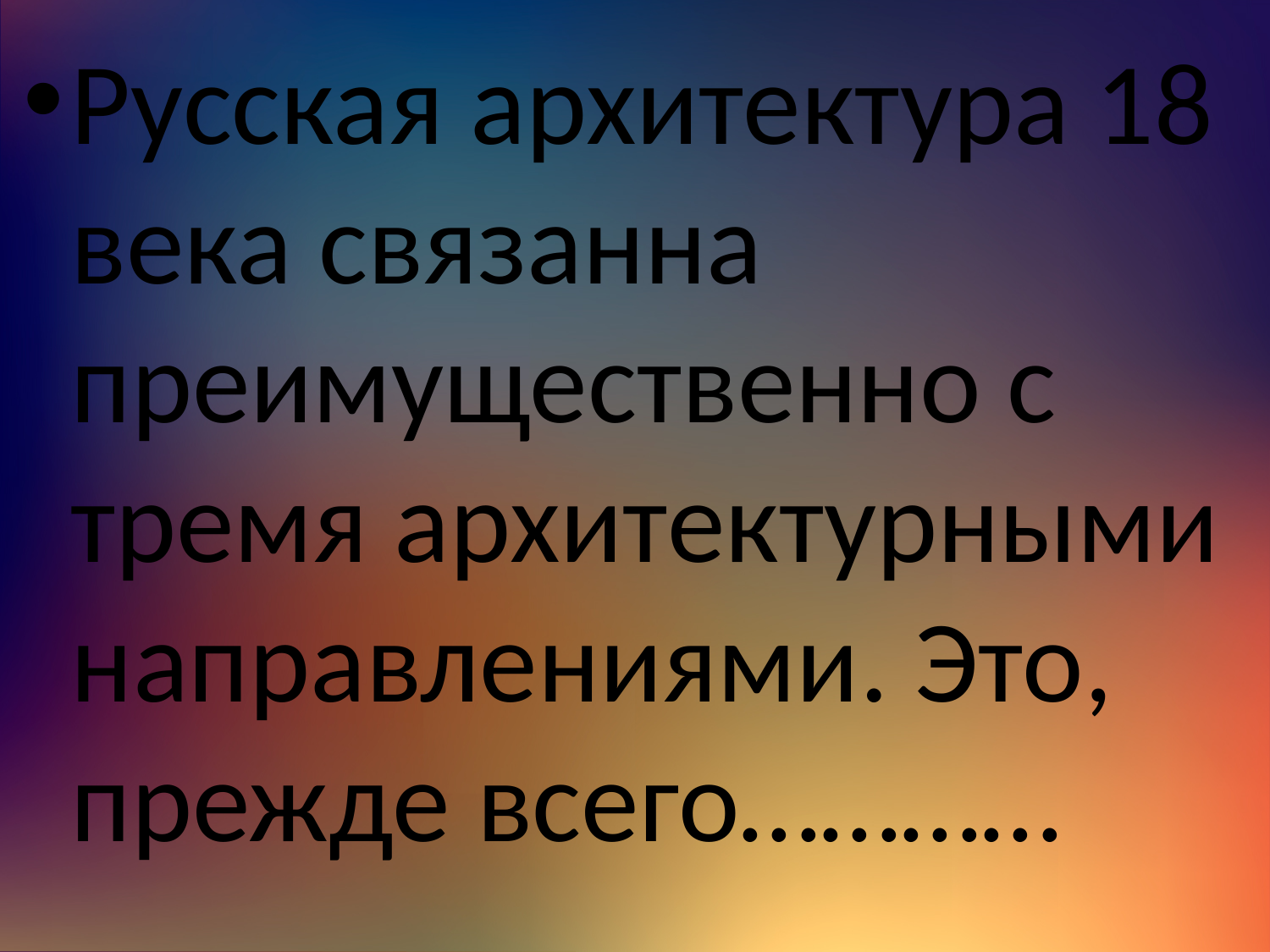

Русская архитектура 18 века связанна преимущественно с тремя архитектурными направлениями. Это, прежде всего…………